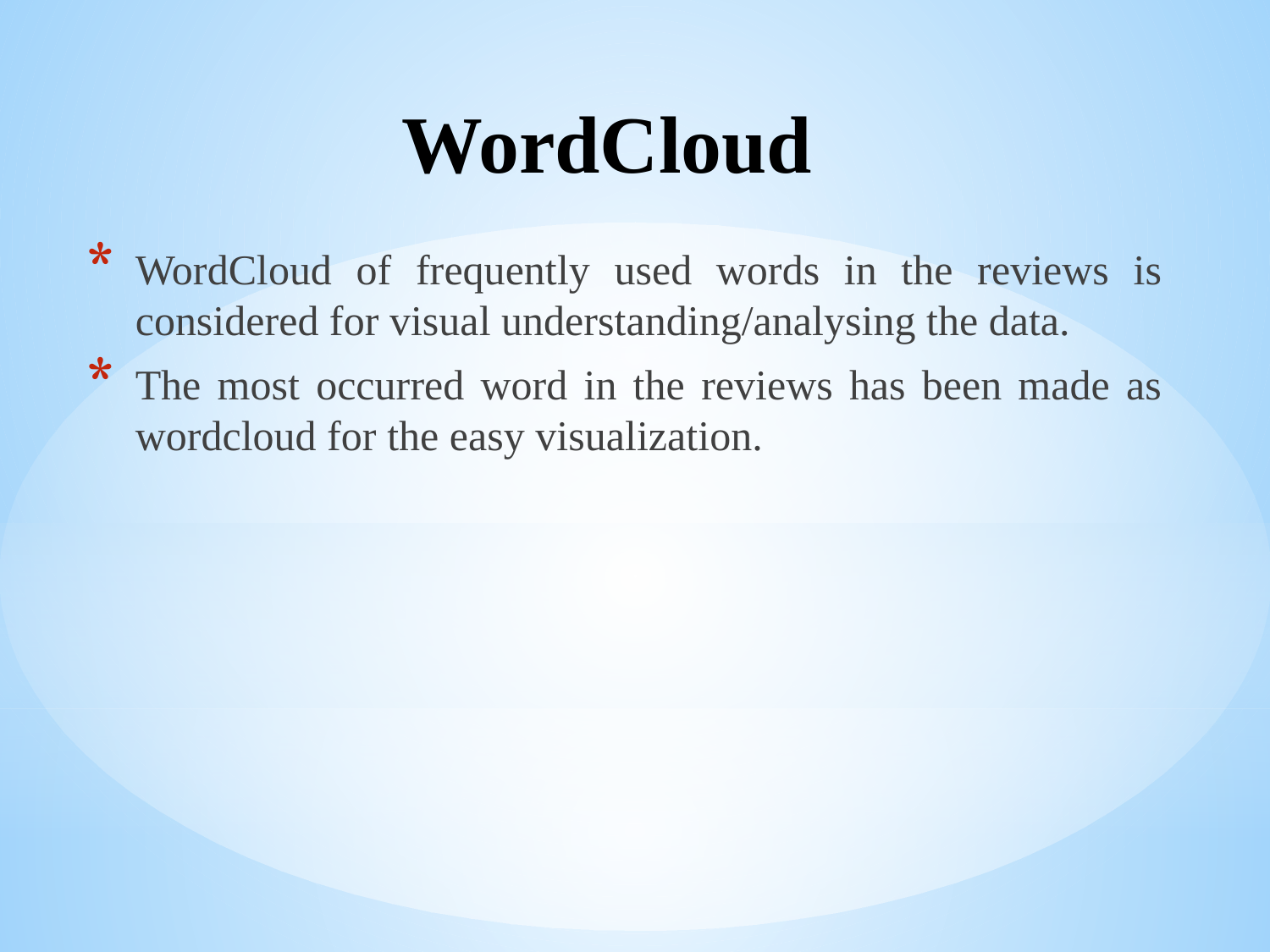

# WordCloud
WordCloud of frequently used words in the reviews is considered for visual understanding/analysing the data.
The most occurred word in the reviews has been made as wordcloud for the easy visualization.